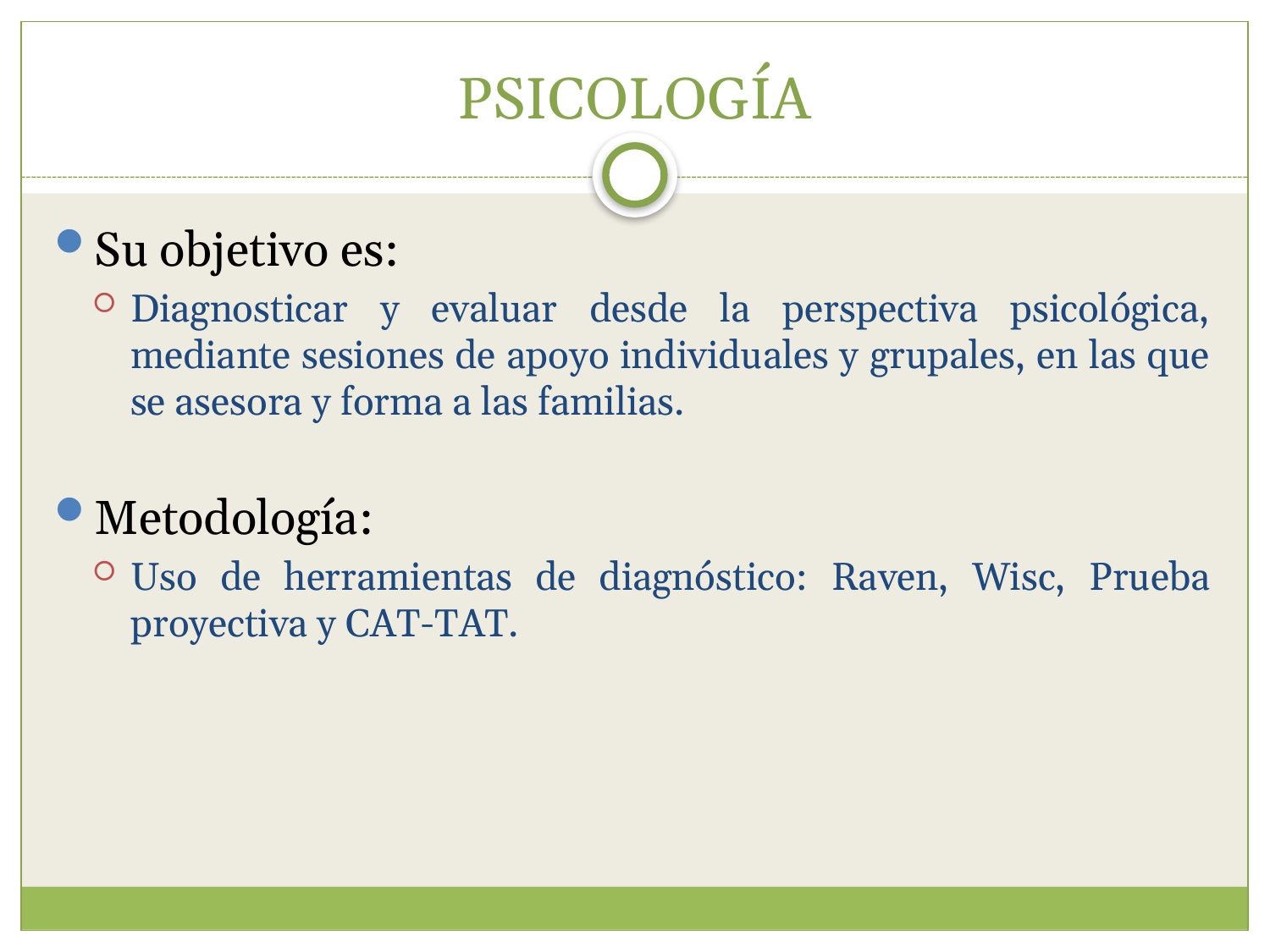

# PSICOLOGÍA
Su objetivo es:
Diagnosticar y evaluar desde la perspectiva psicológica, mediante sesiones de apoyo individuales y grupales, en las que se asesora y forma a las familias.

Metodología:
Uso de herramientas de diagnóstico: Raven, Wisc, Prueba proyectiva y CAT-TAT.